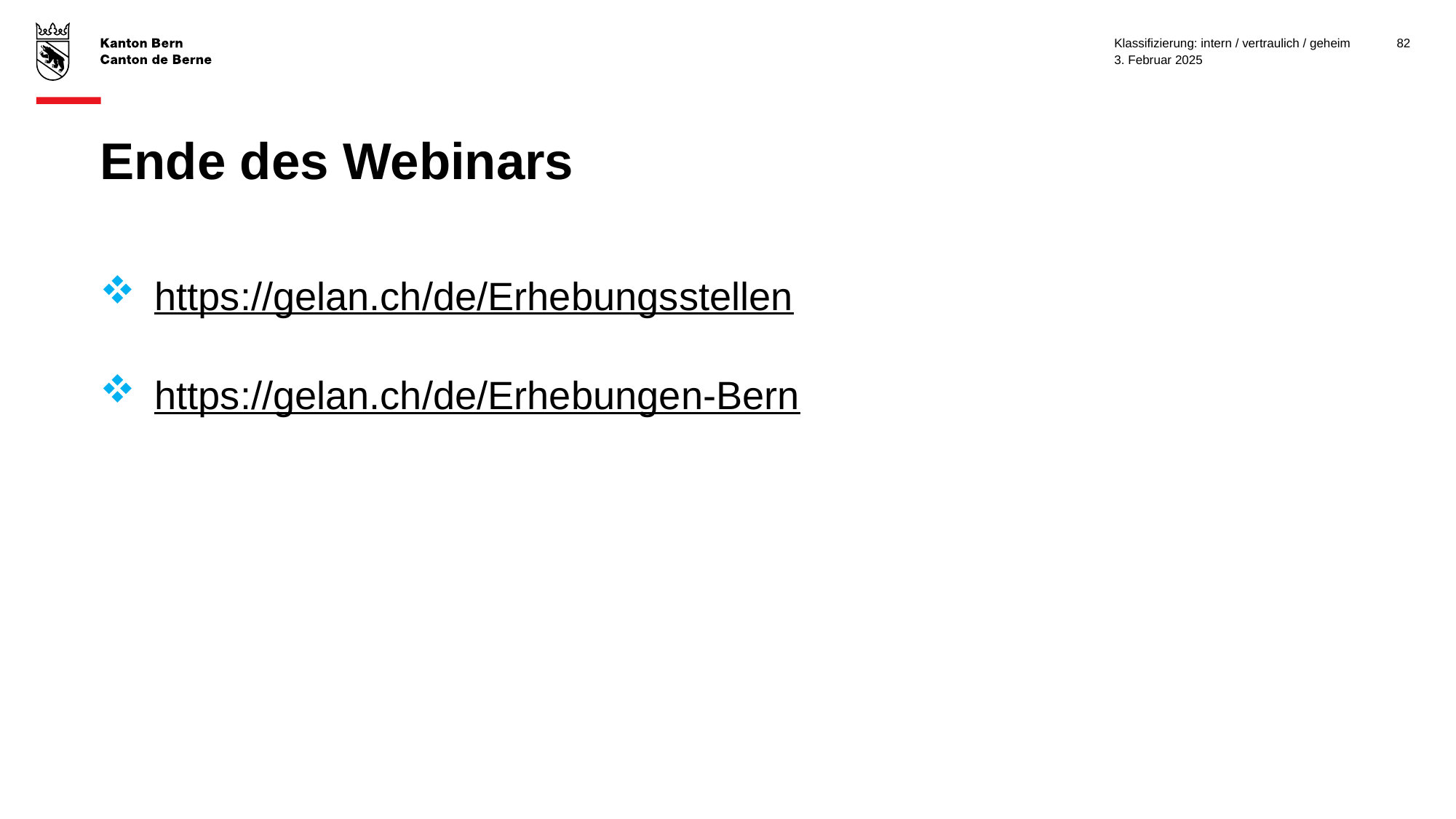

Klassifizierung: intern / vertraulich / geheim
82
3. Februar 2025
# Ende des Webinars

https://gelan.ch/de/Erhebungsstellen

https://gelan.ch/de/Erhebungen-Bern